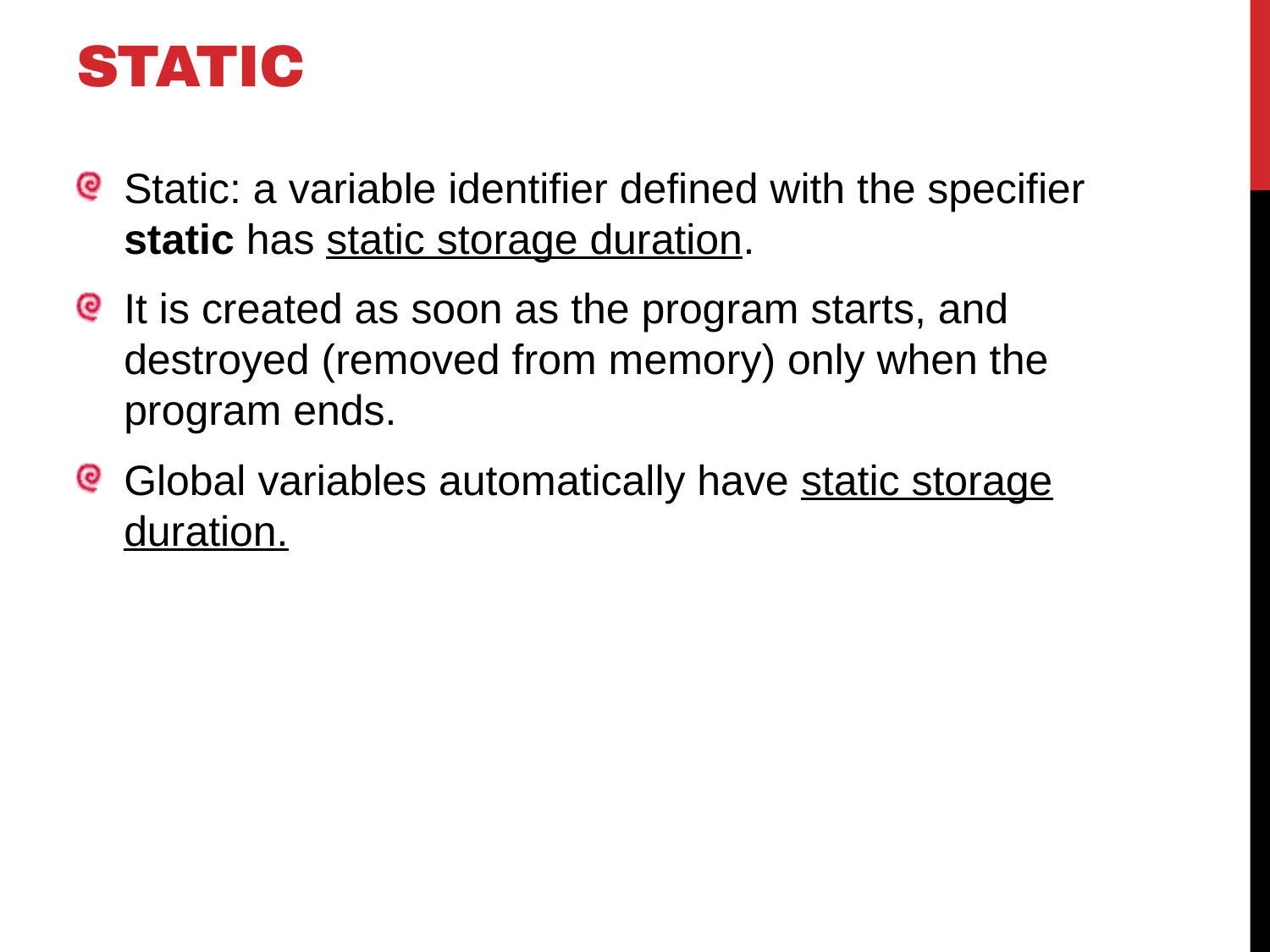

# static
Static: a variable identifier defined with the specifier static has static storage duration.
It is created as soon as the program starts, and destroyed (removed from memory) only when the program ends.
Global variables automatically have static storage duration.